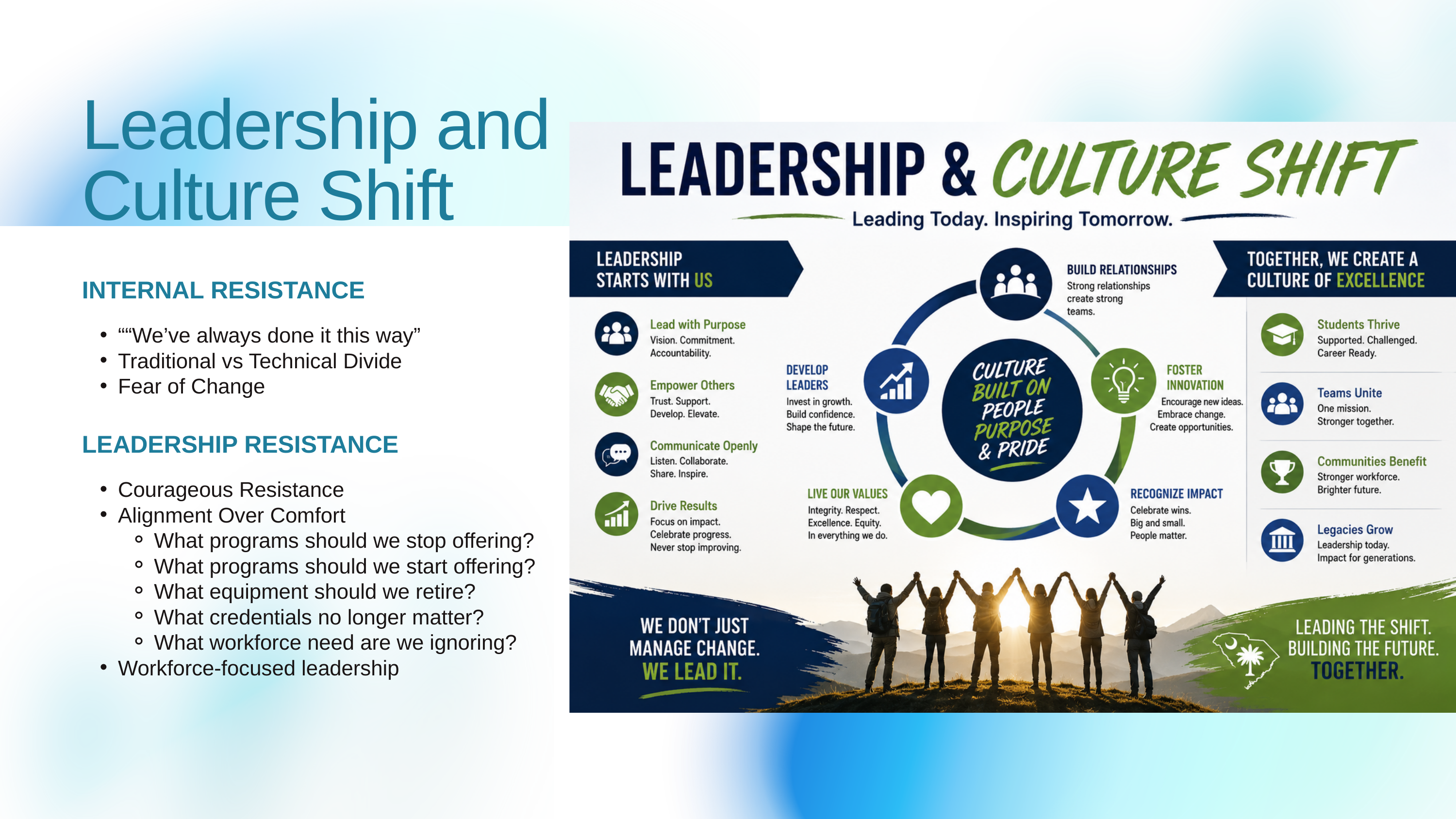

Leadership and Culture Shift

INTERNAL RESISTANCE
““We’ve always done it this way”
Traditional vs Technical Divide
Fear of Change

LEADERSHIP RESISTANCE

Courageous Resistance
Alignment Over Comfort
What programs should we stop offering?
What programs should we start offering?
What equipment should we retire?
What credentials no longer matter?
What workforce need are we ignoring?
Workforce-focused leadership